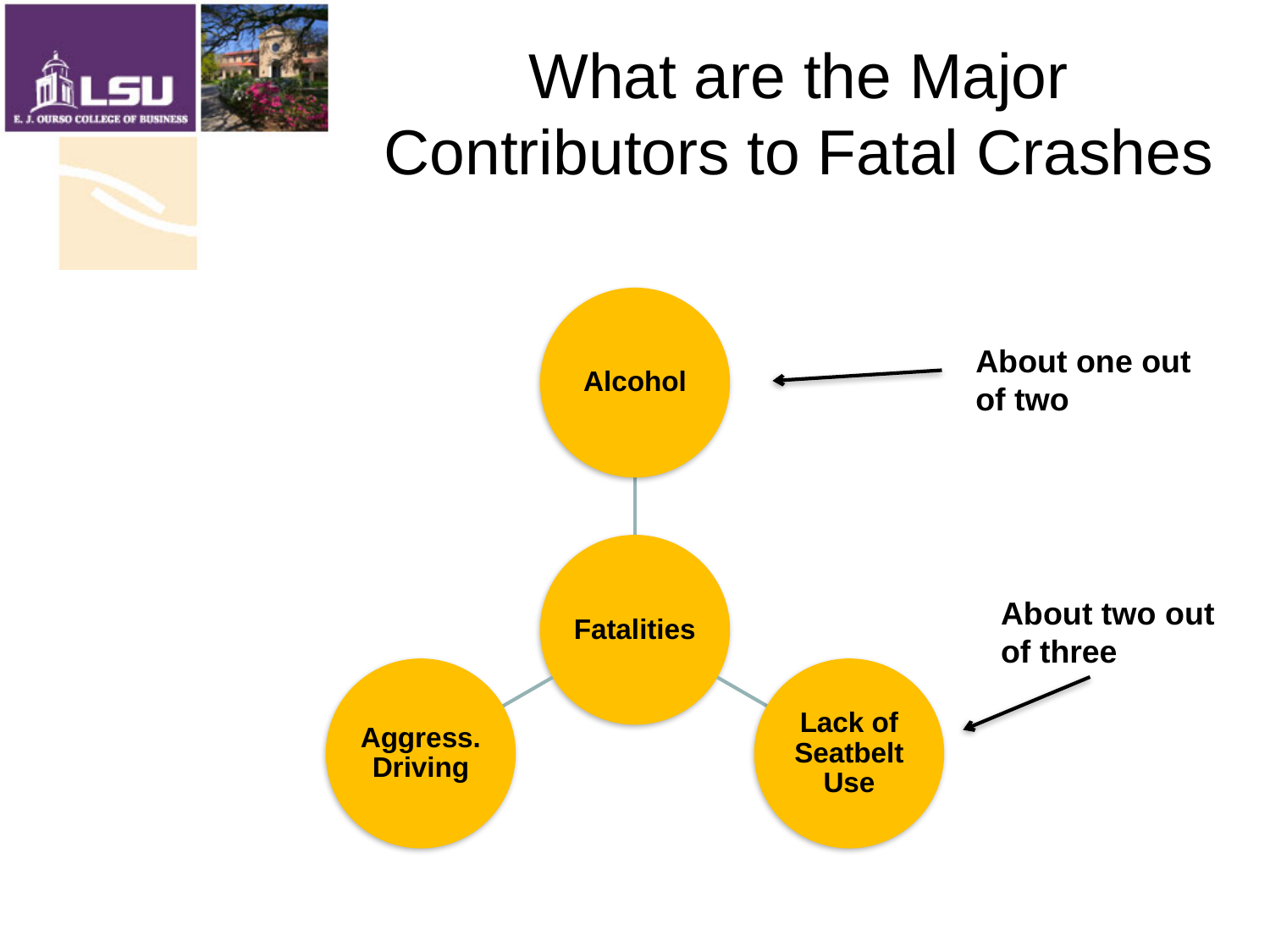

# What are the Major Contributors to Fatal Crashes
Fatalities

Alcohol

Lack of Seatbelt Use

Aggress. Driving
About one out of two
About two out
of three